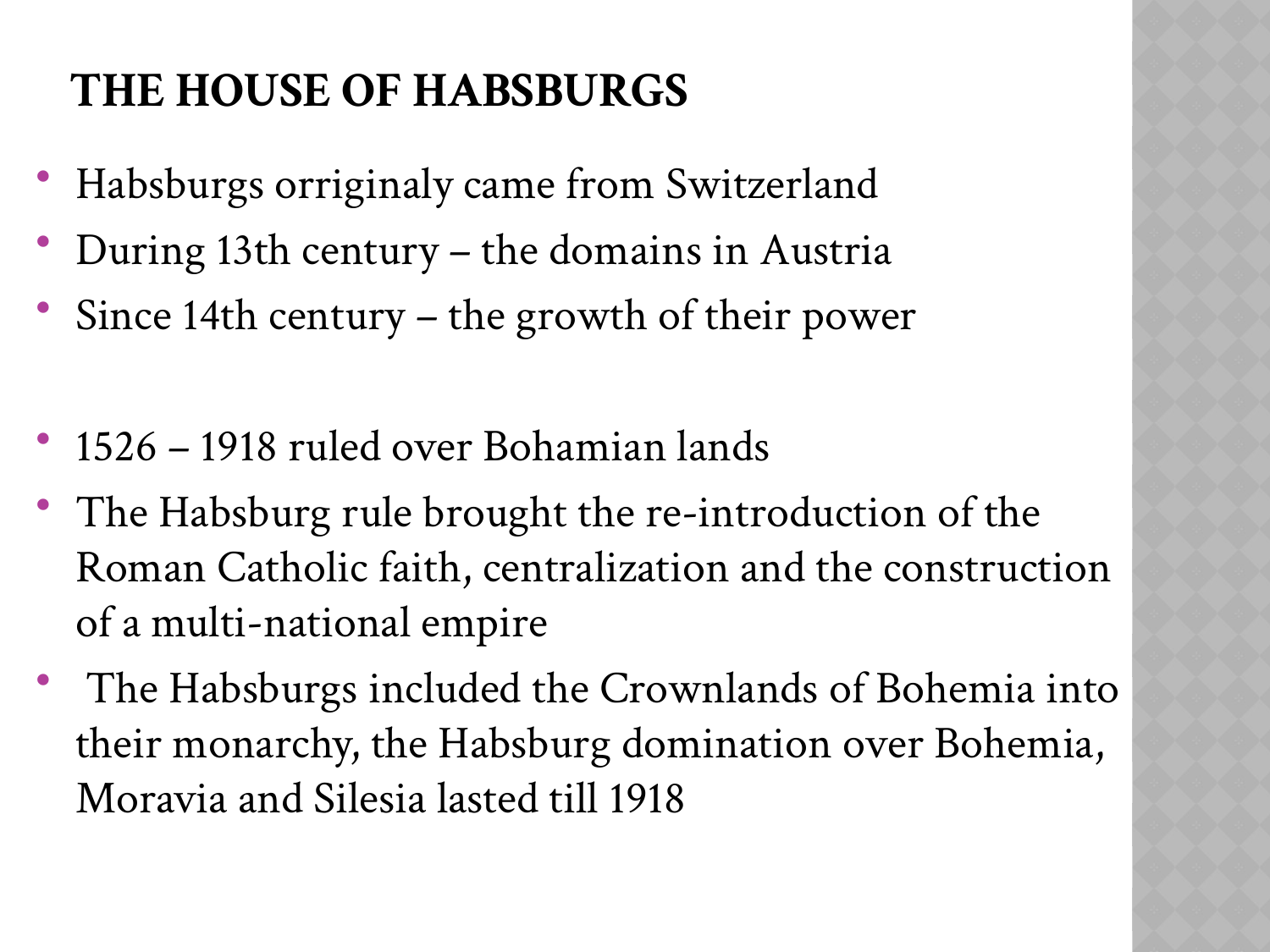

# the House of Habsburgs
Habsburgs orriginaly came from Switzerland
During 13th century – the domains in Austria
Since 14th century – the growth of their power

1526 – 1918 ruled over Bohamian lands
The Habsburg rule brought the re-introduction of the Roman Catholic faith, centralization and the construction of a multi-national empire
 The Habsburgs included the Crownlands of Bohemia into their monarchy, the Habsburg domination over Bohemia, Moravia and Silesia lasted till 1918